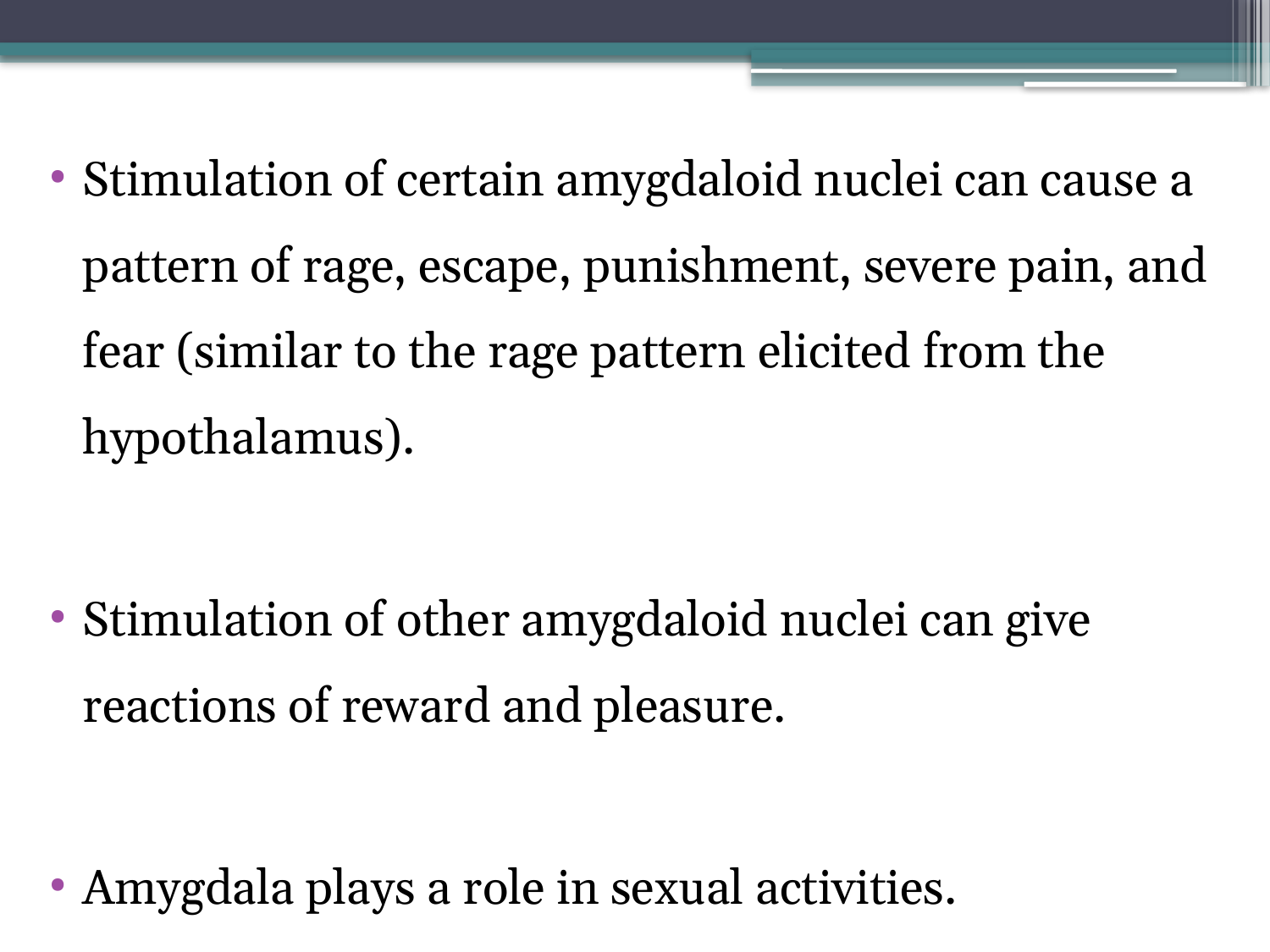

Stimulation of certain amygdaloid nuclei can cause a pattern of rage, escape, punishment, severe pain, and fear (similar to the rage pattern elicited from the hypothalamus).

Stimulation of other amygdaloid nuclei can give reactions of reward and pleasure.

Amygdala plays a role in sexual activities.